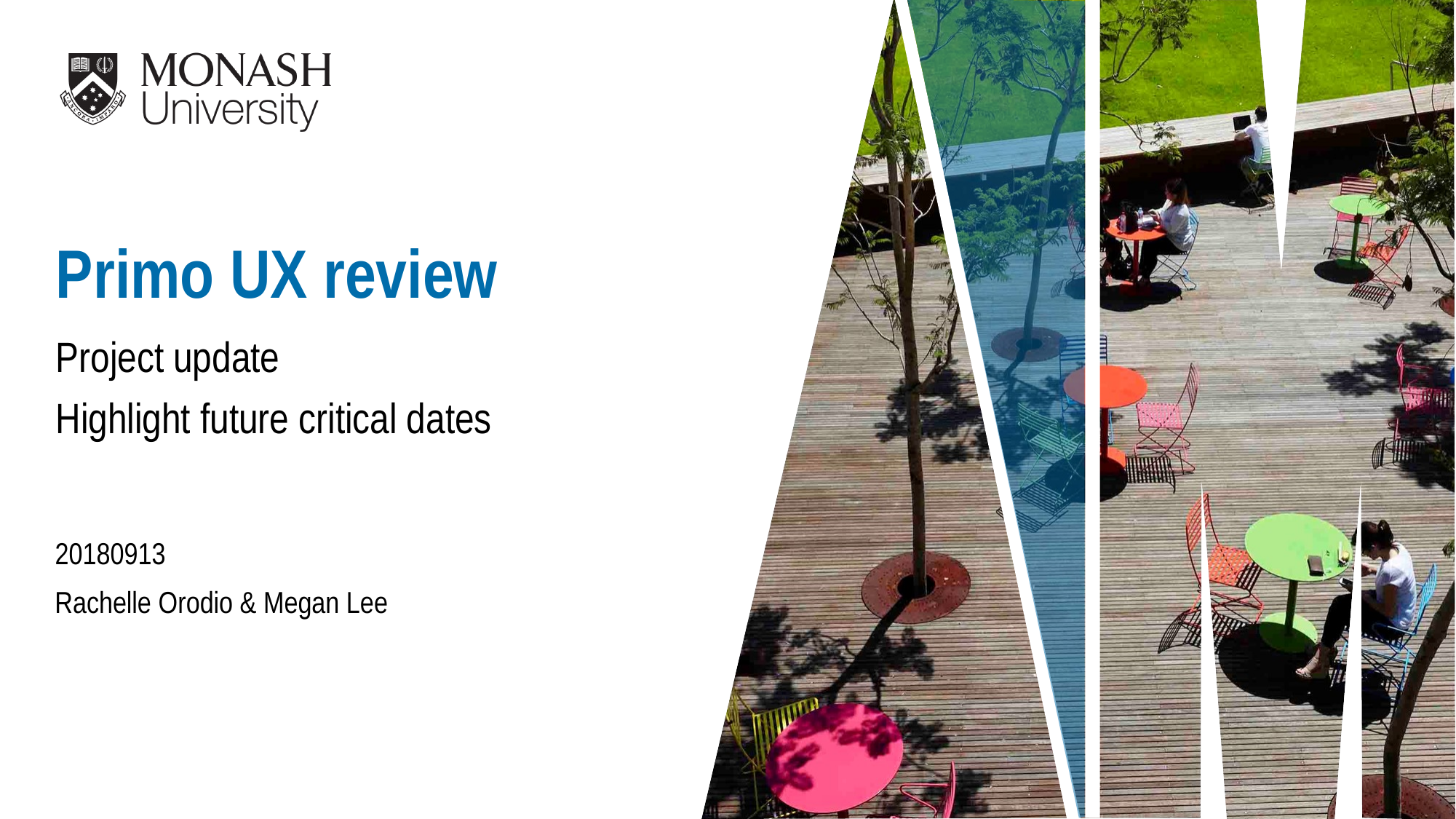

Primo UX review
Project update
Highlight future critical dates
20180913
Rachelle Orodio & Megan Lee